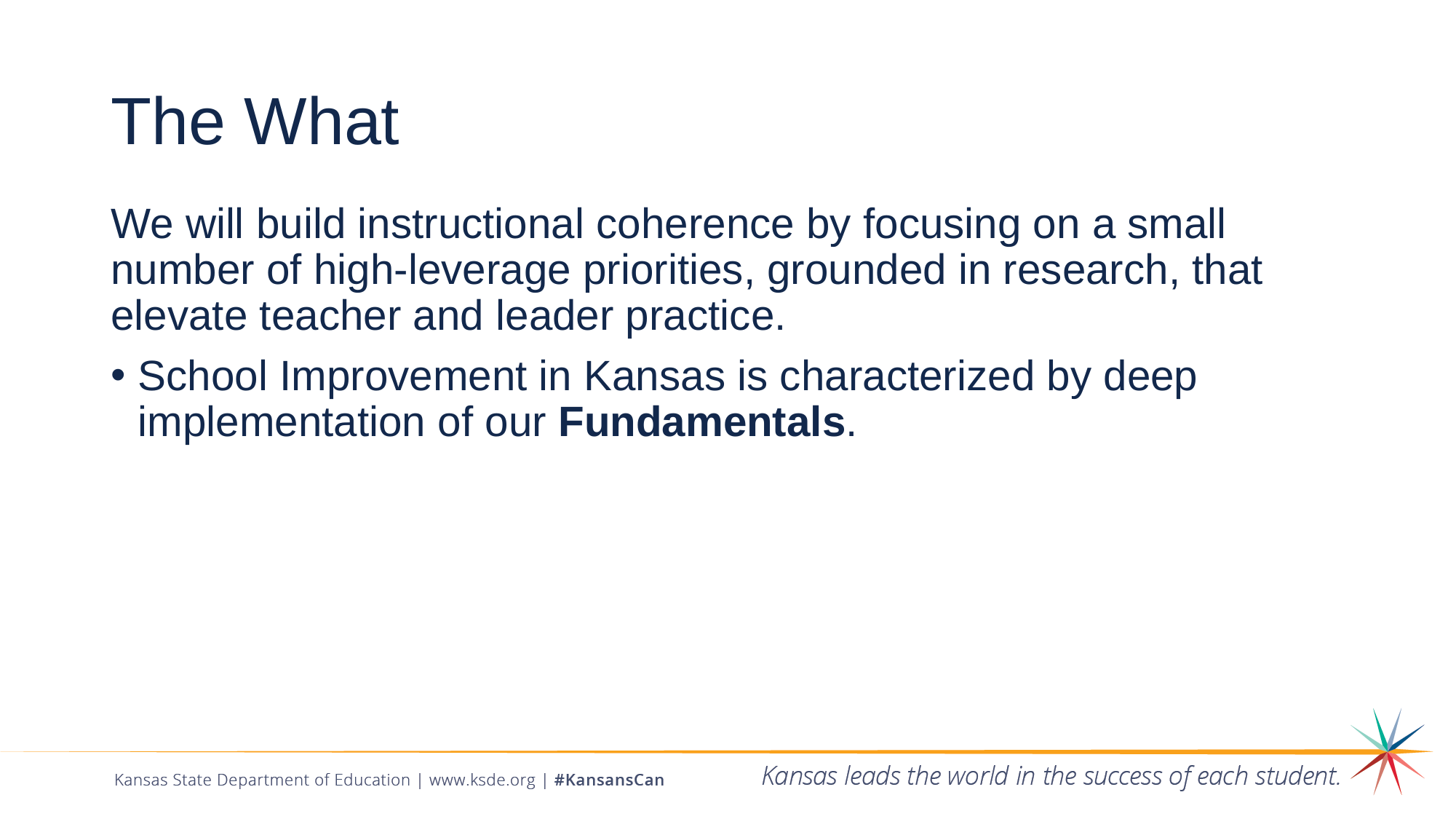

# The What
We will build instructional coherence by focusing on a small number of high-leverage priorities, grounded in research, that elevate teacher and leader practice.
School Improvement in Kansas is characterized by deep implementation of our Fundamentals.